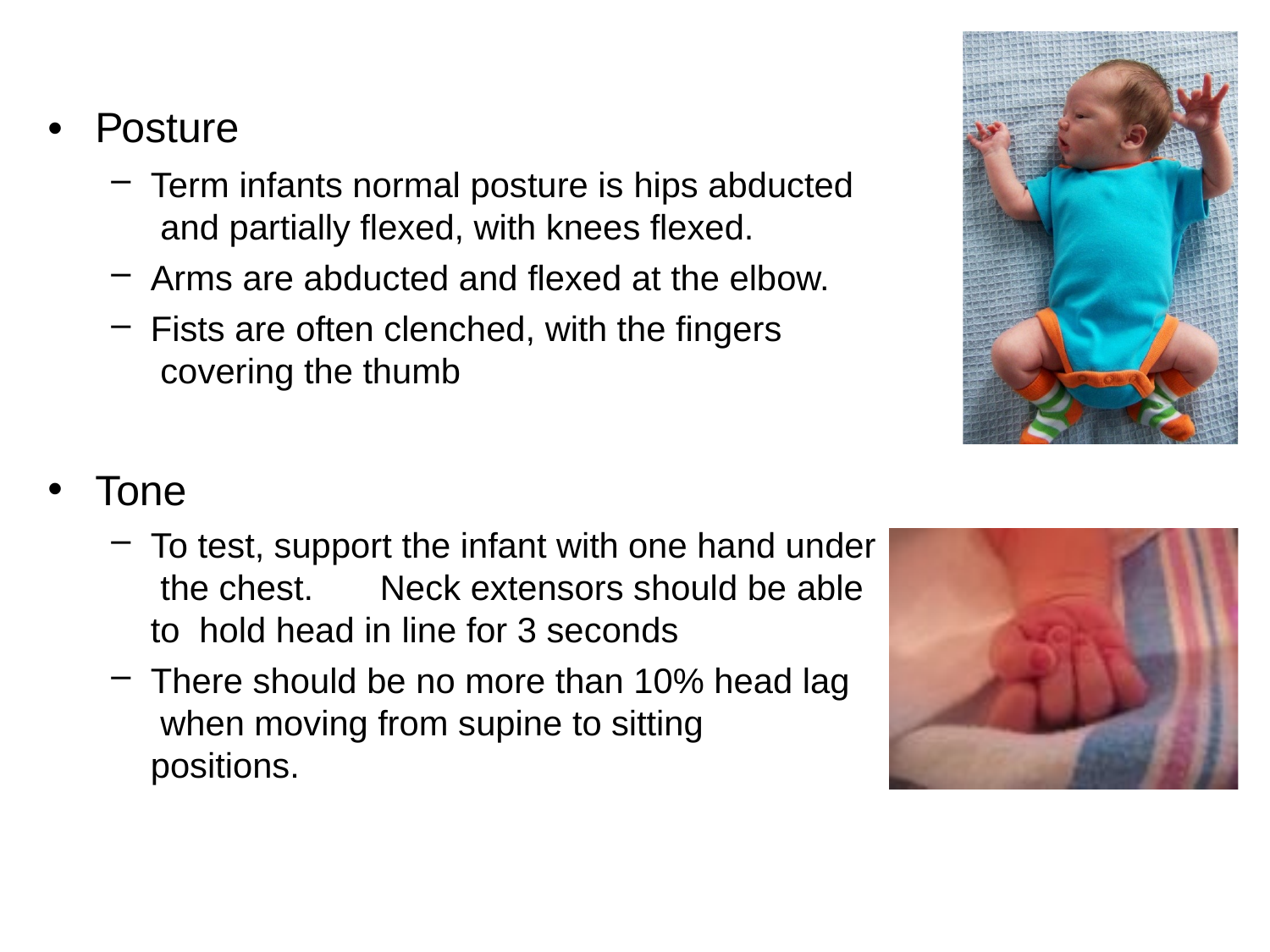

•
# Posture
Term infants normal posture is hips abducted  and partially flexed, with knees flexed.
Arms are abducted and flexed at the elbow.
Fists are often clenched, with the fingers  covering the thumb
•
Tone
To test, support the infant with one hand under  the chest.	Neck extensors should be able to  hold head in line for 3 seconds
There should be no more than 10% head lag  when moving from supine to sitting positions.